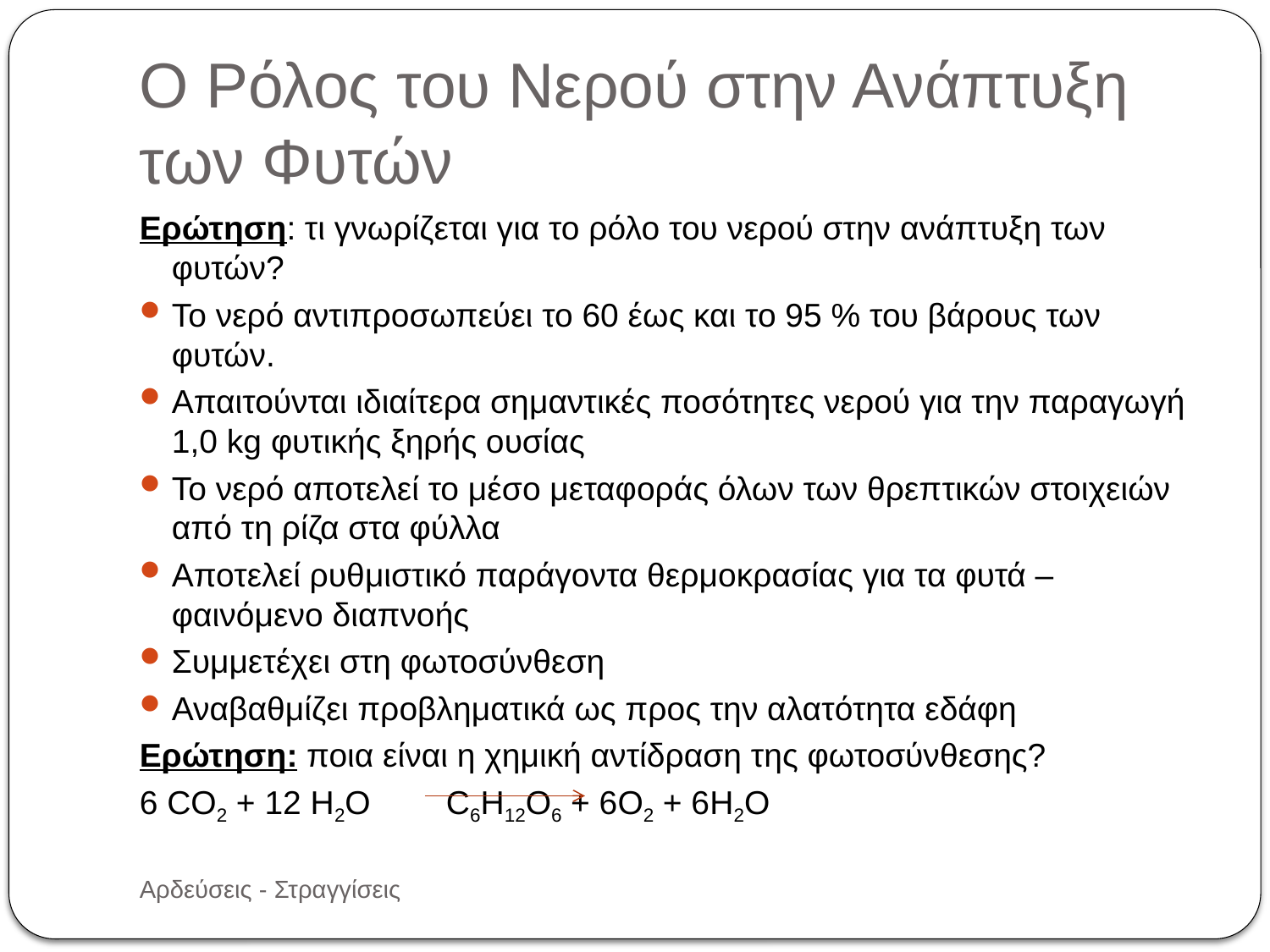

Ο Ρόλος του Νερού στην Ανάπτυξη των Φυτών
Ερώτηση: τι γνωρίζεται για το ρόλο του νερού στην ανάπτυξη των φυτών?
Το νερό αντιπροσωπεύει το 60 έως και το 95 % του βάρους των φυτών.
Απαιτούνται ιδιαίτερα σημαντικές ποσότητες νερού για την παραγωγή 1,0 kg φυτικής ξηρής ουσίας
Το νερό αποτελεί το μέσο μεταφοράς όλων των θρεπτικών στοιχειών από τη ρίζα στα φύλλα
Αποτελεί ρυθμιστικό παράγοντα θερμοκρασίας για τα φυτά – φαινόμενο διαπνοής
Συμμετέχει στη φωτοσύνθεση
Αναβαθμίζει προβληματικά ως προς την αλατότητα εδάφη
Ερώτηση: ποια είναι η χημική αντίδραση της φωτοσύνθεσης?
6 CO2 + 12 H2O 		C6H12O6 + 6O2 + 6H2O

Αρδεύσεις - Στραγγίσεις